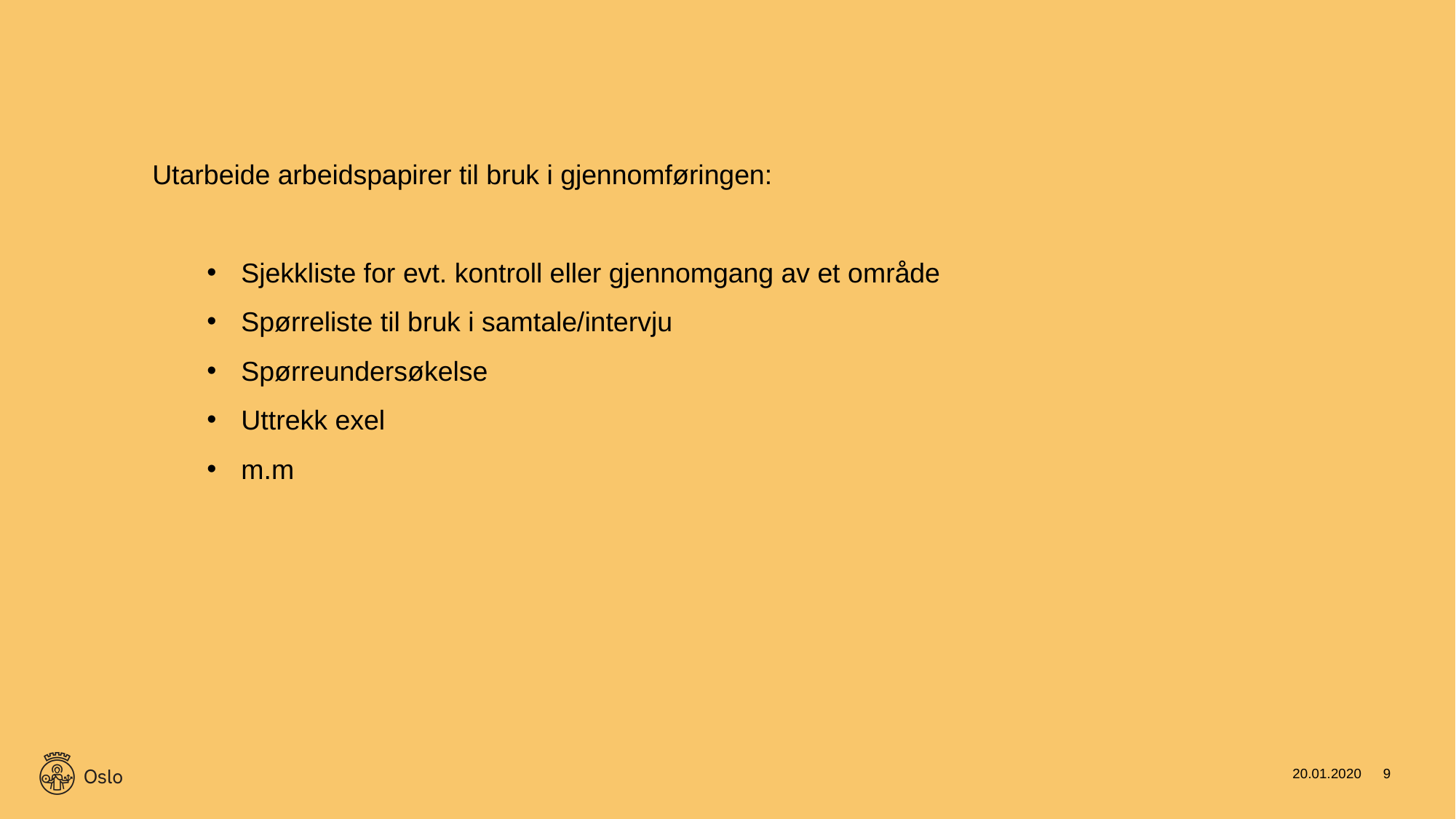

Utarbeide arbeidspapirer til bruk i gjennomføringen:

Sjekkliste for evt. kontroll eller gjennomgang av et område
Spørreliste til bruk i samtale/intervju
Spørreundersøkelse
Uttrekk exel
m.m
20.01.2020
9